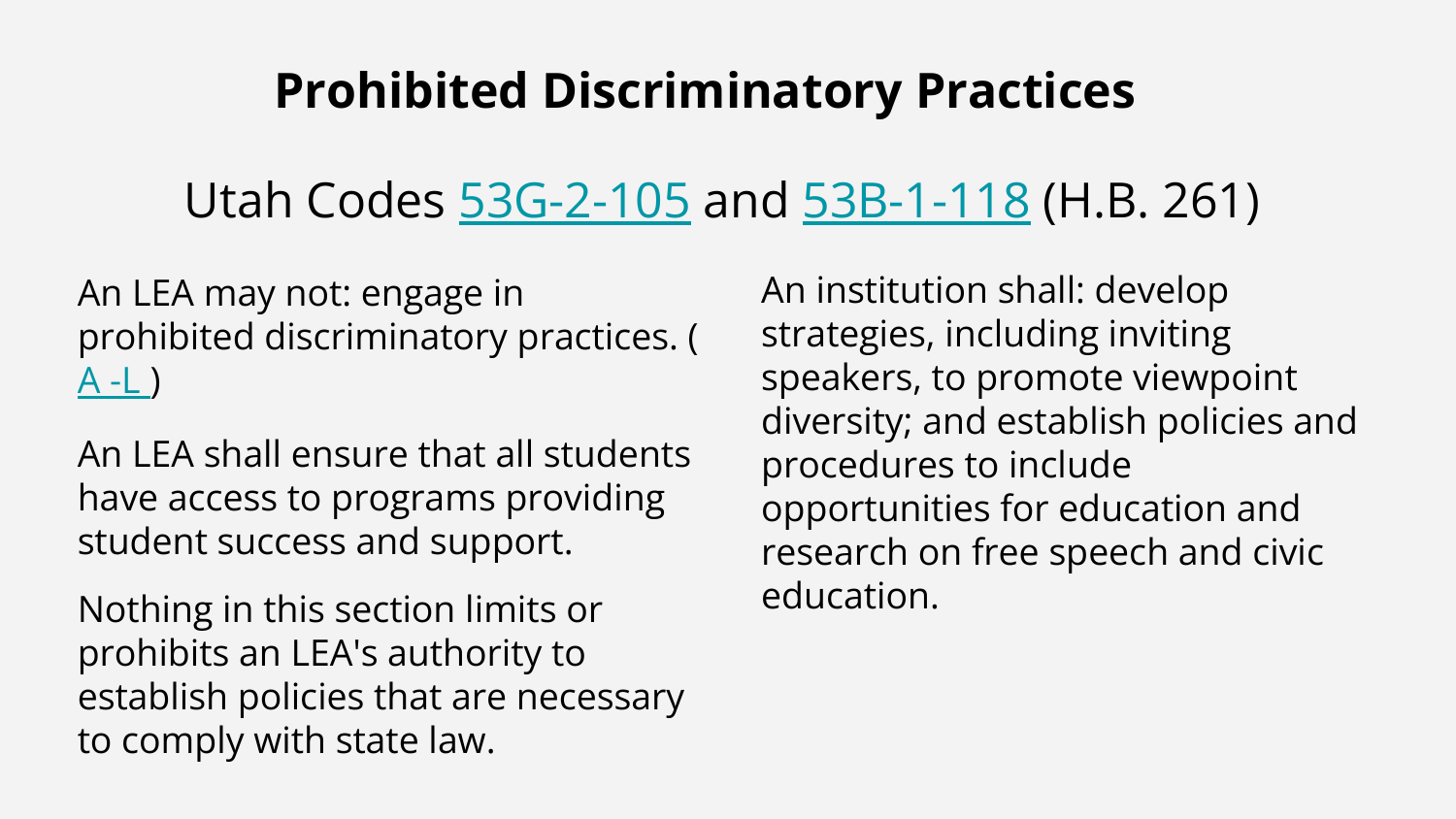

# Prohibited Discriminatory Practices
Utah Codes 53G-2-105 and 53B-1-118 (H.B. 261)
An institution shall: develop strategies, including inviting speakers, to promote viewpoint diversity; and establish policies and procedures to include opportunities for education and research on free speech and civic education.
An LEA may not: engage in prohibited discriminatory practices. (A -L )
An LEA shall ensure that all students have access to programs providing student success and support.
Nothing in this section limits or prohibits an LEA's authority to establish policies that are necessary to comply with state law.